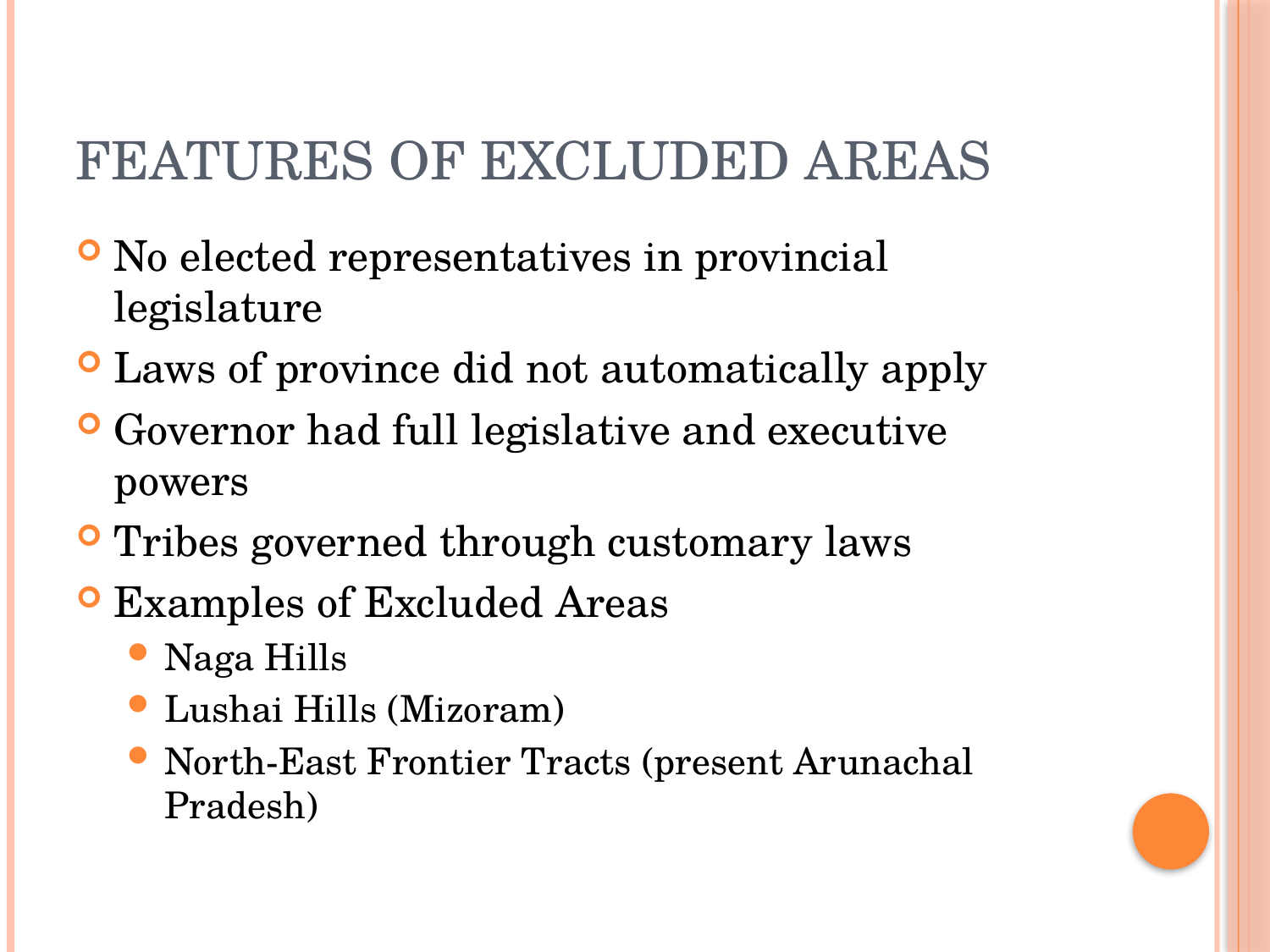

# Features of Excluded Areas
No elected representatives in provincial legislature
Laws of province did not automatically apply
Governor had full legislative and executive powers
Tribes governed through customary laws
Examples of Excluded Areas
Naga Hills
Lushai Hills (Mizoram)
North-East Frontier Tracts (present Arunachal Pradesh)